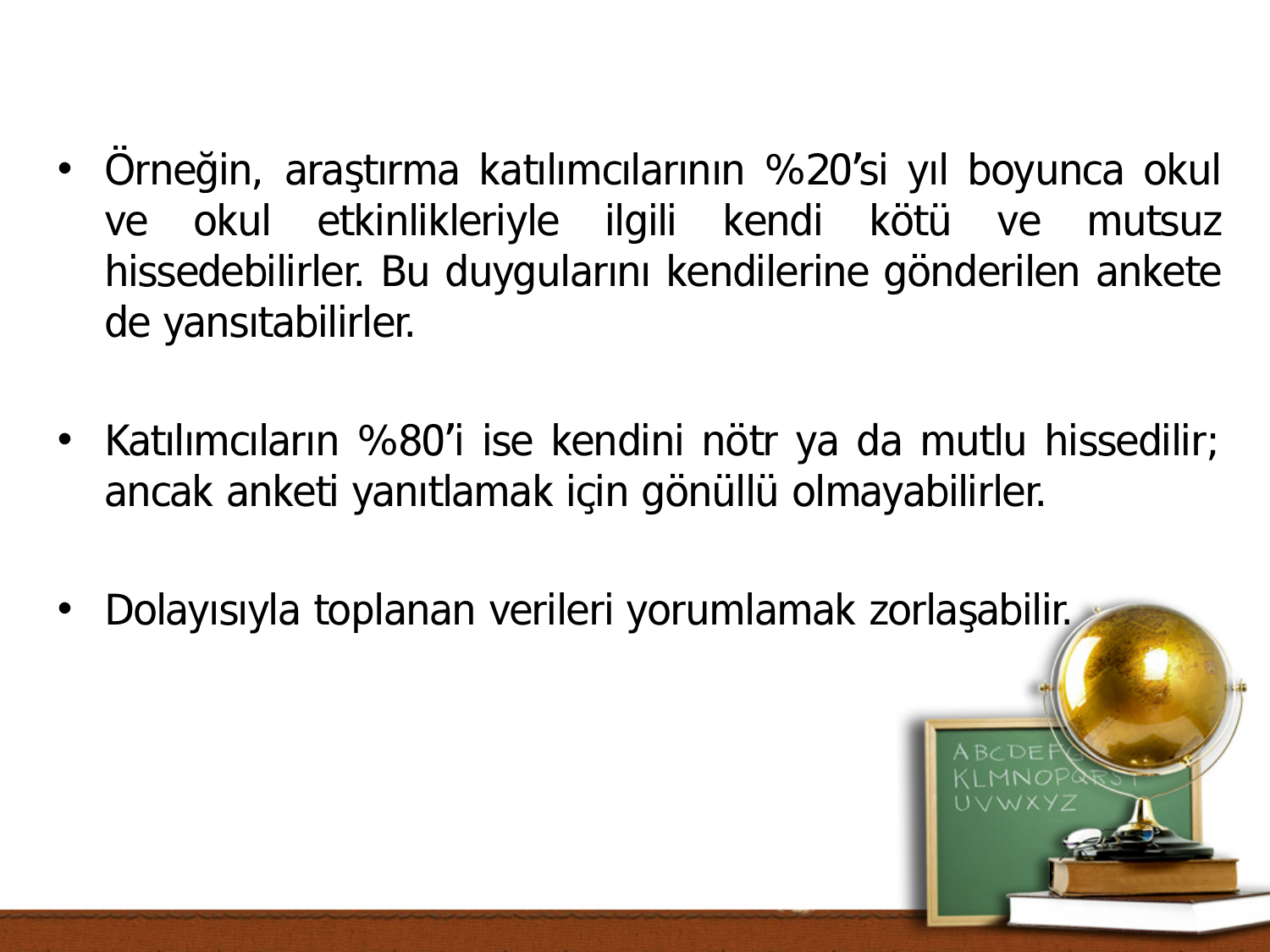

Örneğin, araştırma katılımcılarının %20’si yıl boyunca okul ve okul etkinlikleriyle ilgili kendi kötü ve mutsuz hissedebilirler. Bu duygularını kendilerine gönderilen ankete de yansıtabilirler.

Katılımcıların %80’i ise kendini nötr ya da mutlu hissedilir; ancak anketi yanıtlamak için gönüllü olmayabilirler.

Dolayısıyla toplanan verileri yorumlamak zorlaşabilir.